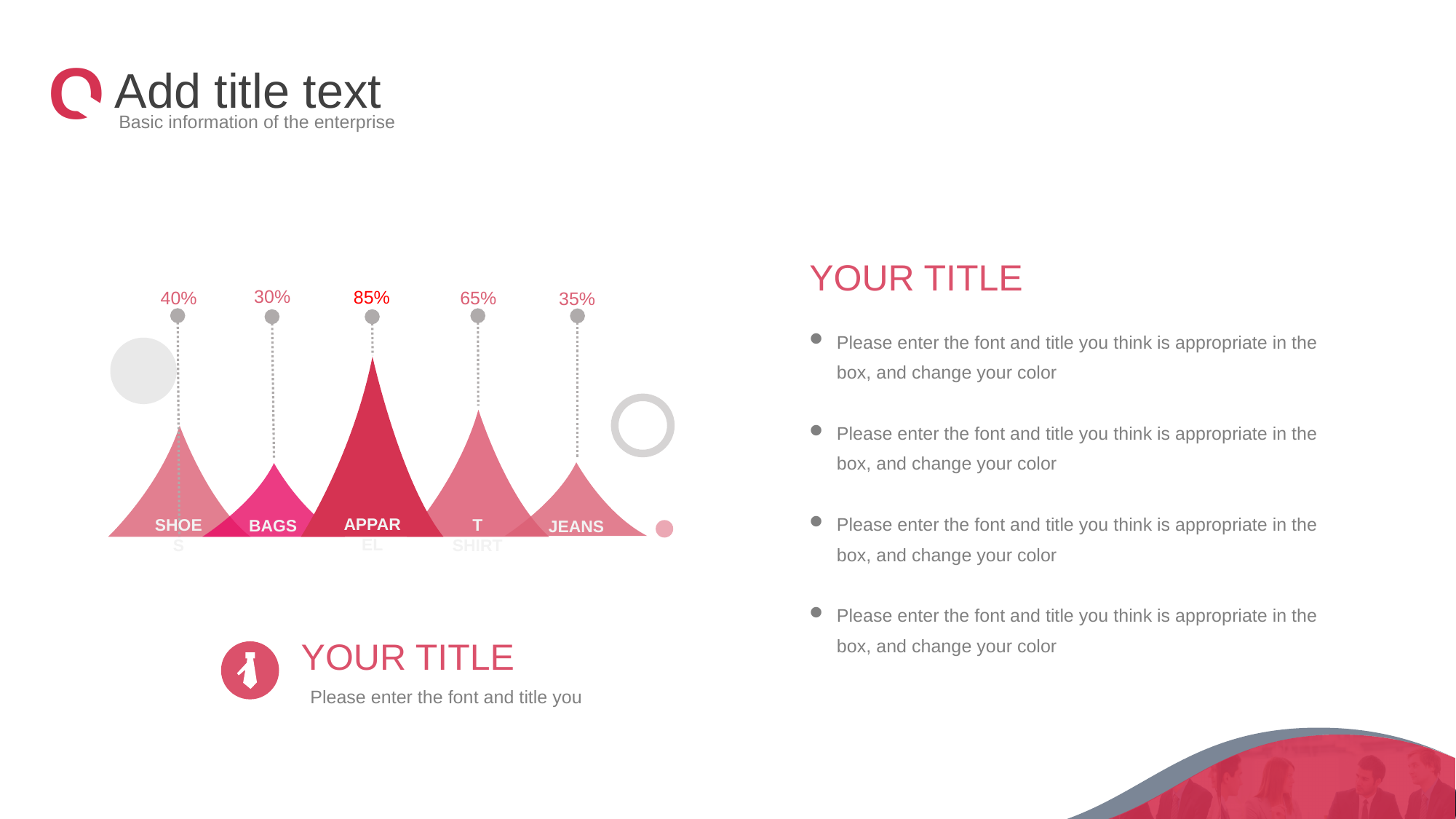

O

Add title text
Basic information of the enterprise
YOUR TITLE
30%

85%

40%

65%
35%

Please enter the font and title you think is appropriate in the box, and change your color

Please enter the font and title you think is appropriate in the box, and change your color

Please enter the font and title you think is appropriate in the box, and change your color

Please enter the font and title you think is appropriate in the box, and change your color

APPAREL
SHOES
T SHIRT
BAGS
JEANS
YOUR TITLE

Please enter the font and title you